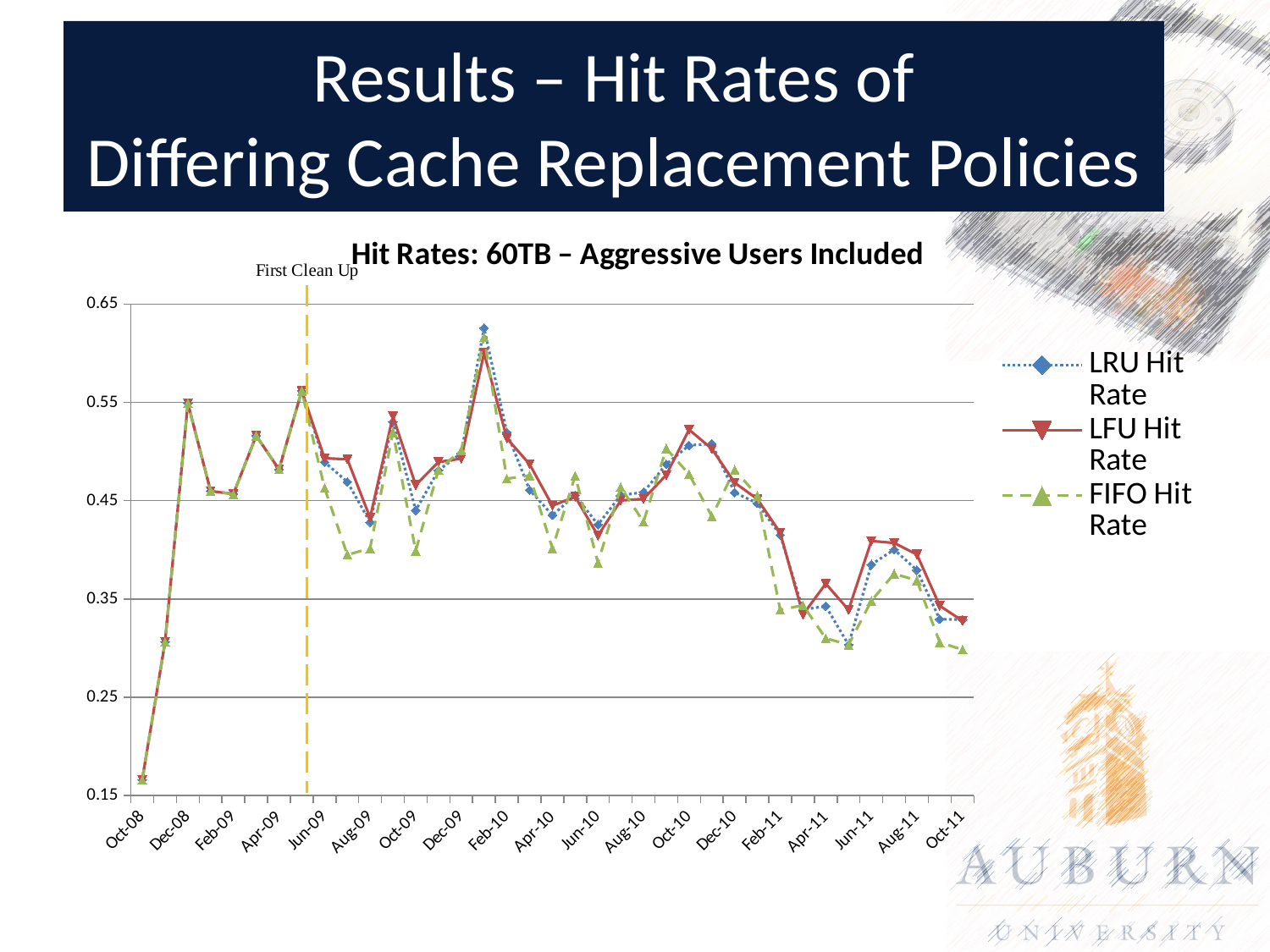

# Results – Hit Rates of Differing Cache Replacement Policies

### Chart: Hit Rates: 60TB – Aggressive Users Included

| Category | LRU Hit Rate | LFU Hit Rate | FIFO Hit Rate |
|---|---|---|---|
| 39722 | 0.166109 | 0.166109 | 0.166109 |
| 39753 | 0.30627600000000027 | 0.30627600000000027 | 0.30627600000000027 |
| 39783 | 0.5491659999999996 | 0.5491659999999996 | 0.5491659999999996 |
| 39814 | 0.459781 | 0.459781 | 0.459781 |
| 39845 | 0.45669400000000004 | 0.45669400000000004 | 0.45669400000000004 |
| 39873 | 0.516104 | 0.516104 | 0.516104 |
| 39904 | 0.481789 | 0.481789 | 0.481789 |
| 39934 | 0.5616260000000004 | 0.5616260000000004 | 0.5616260000000004 |
| 39965 | 0.4892490000000001 | 0.493192 | 0.46279000000000003 |
| 39995 | 0.469102 | 0.4920810000000003 | 0.39489600000000036 |
| 40026 | 0.4280650000000001 | 0.432715 | 0.4015160000000002 |
| 40057 | 0.530129 | 0.535942 | 0.5194109999999993 |
| 40087 | 0.44013199999999997 | 0.46596000000000026 | 0.39877000000000024 |
| 40118 | 0.4807760000000002 | 0.48928000000000027 | 0.4814900000000001 |
| 40148 | 0.49837700000000035 | 0.4927580000000001 | 0.5011719999999995 |
| 40179 | 0.6256750000000008 | 0.600217 | 0.616355 |
| 40210 | 0.5195099999999996 | 0.5134429999999994 | 0.4723280000000004 |
| 40238 | 0.46081900000000026 | 0.48706900000000025 | 0.475621 |
| 40269 | 0.4352770000000001 | 0.444875 | 0.40136900000000025 |
| 40299 | 0.45548700000000025 | 0.453963 | 0.475204 |
| 40330 | 0.425615 | 0.414461 | 0.38677900000000026 |
| 40360 | 0.4555050000000001 | 0.45016700000000004 | 0.4638360000000001 |
| 40391 | 0.458575 | 0.45182900000000026 | 0.42842600000000036 |
| 40422 | 0.48712700000000025 | 0.476177 | 0.502996 |
| 40452 | 0.5062379999999993 | 0.5222329999999993 | 0.476945 |
| 40483 | 0.507853 | 0.5027139999999996 | 0.43410600000000027 |
| 40513 | 0.45829000000000003 | 0.46831700000000026 | 0.4815120000000002 |
| 40544 | 0.44739100000000004 | 0.4515780000000002 | 0.4550220000000002 |
| 40575 | 0.41509 | 0.4173540000000002 | 0.3389880000000005 |
| 40603 | 0.33908100000000035 | 0.33405800000000035 | 0.3435040000000002 |
| 40634 | 0.342691 | 0.3655790000000003 | 0.3100010000000001 |
| 40664 | 0.3033460000000002 | 0.33891300000000035 | 0.303335 |
| 40695 | 0.3849890000000004 | 0.4089890000000003 | 0.348098 |
| 40725 | 0.40026500000000004 | 0.406955 | 0.375693 |
| 40756 | 0.3792190000000001 | 0.39530500000000035 | 0.368744 |
| 40787 | 0.32941700000000035 | 0.34307400000000027 | 0.30587400000000037 |
| 40817 | 0.32896000000000036 | 0.32775800000000027 | 0.29841400000000023 |